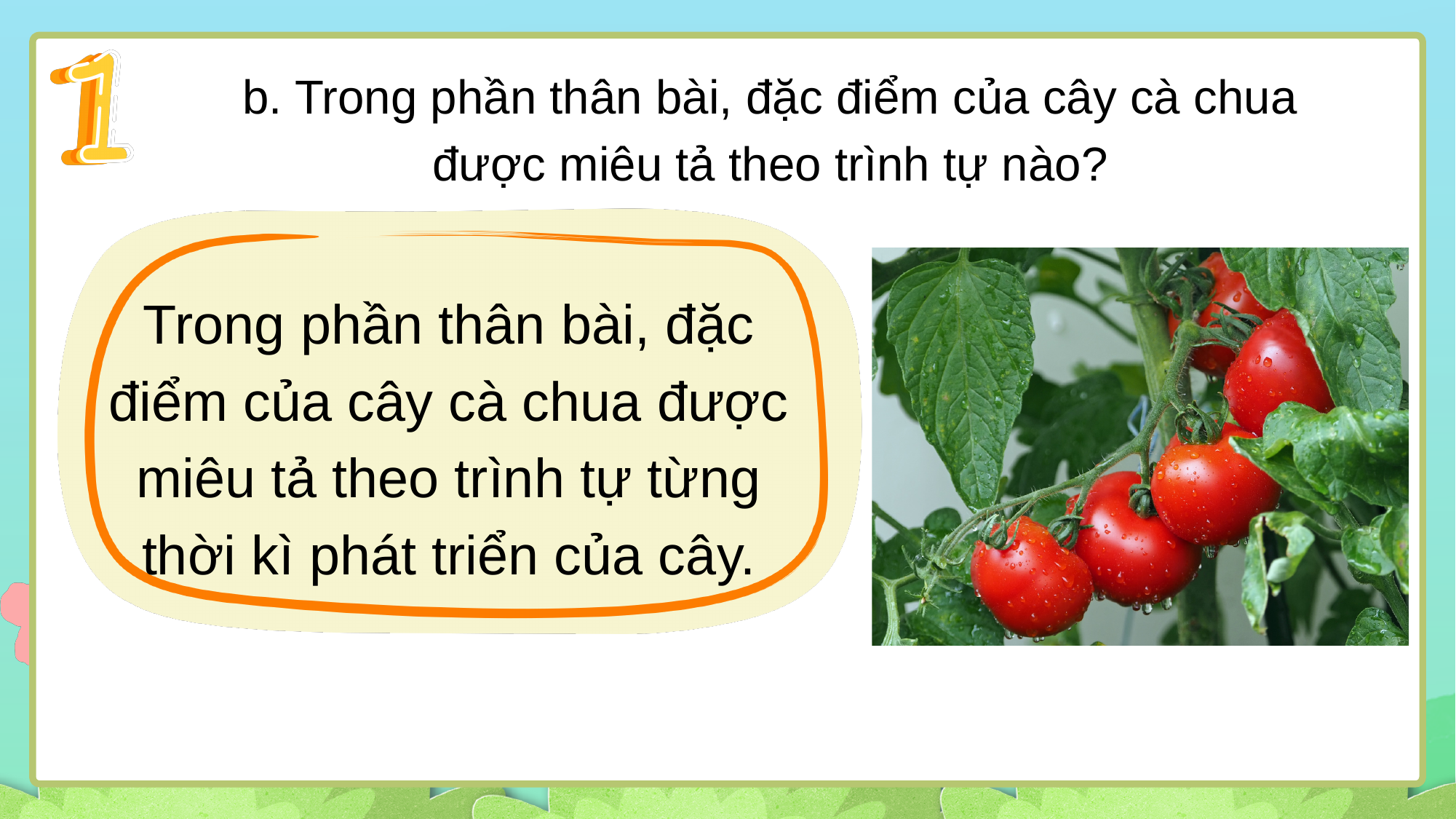

b. Trong phần thân bài, đặc điểm của cây cà chua được miêu tả theo trình tự nào?

Trong phần thân bài, đặc điểm của cây cà chua được miêu tả theo trình tự từng thời kì phát triển của cây.